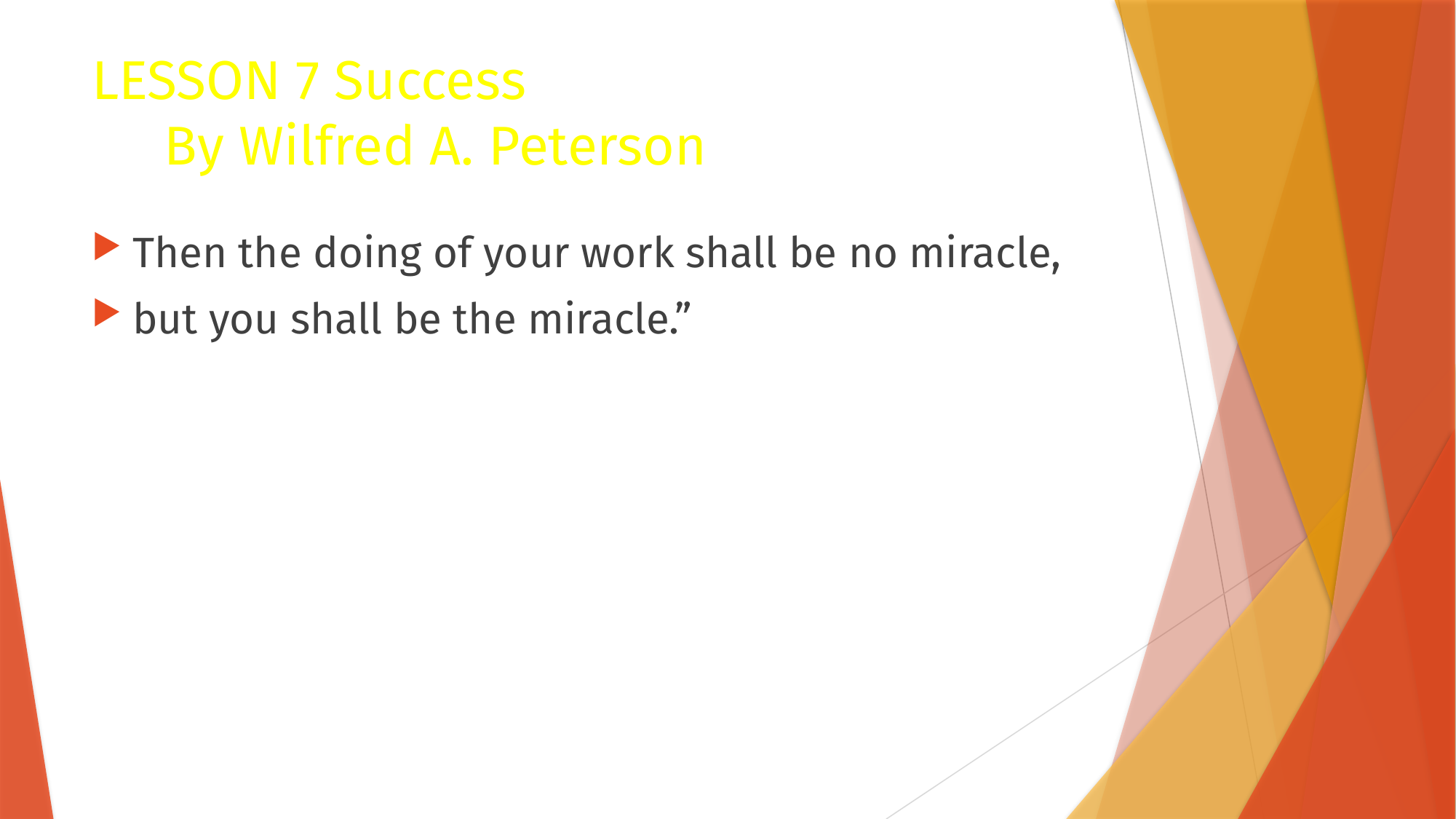

# LESSON 7 Success By Wilfred A. Peterson
Then the doing of your work shall be no miracle,
but you shall be the miracle.”